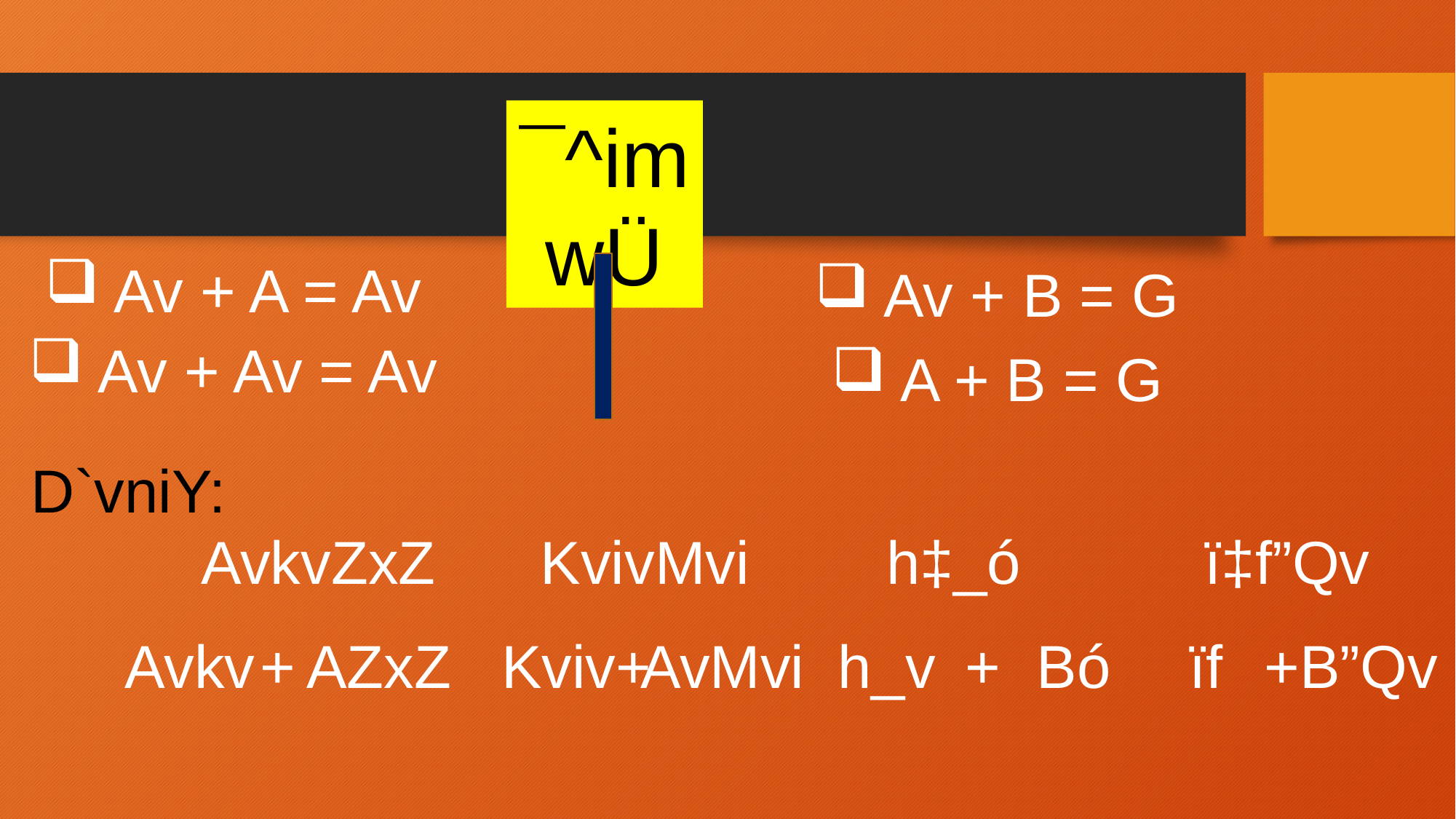

¯^imwÜ
Av + A = Av
Av + B = G

Av + Av = Av
A + B = G
D`vniY:
AvkvZxZ
KvivMvi
h‡_ó
ï‡f”Qv
Avkv
+
AZxZ
Kviv
+
AvMvi
h_v
+
Bó
ïf
+
B”Qv